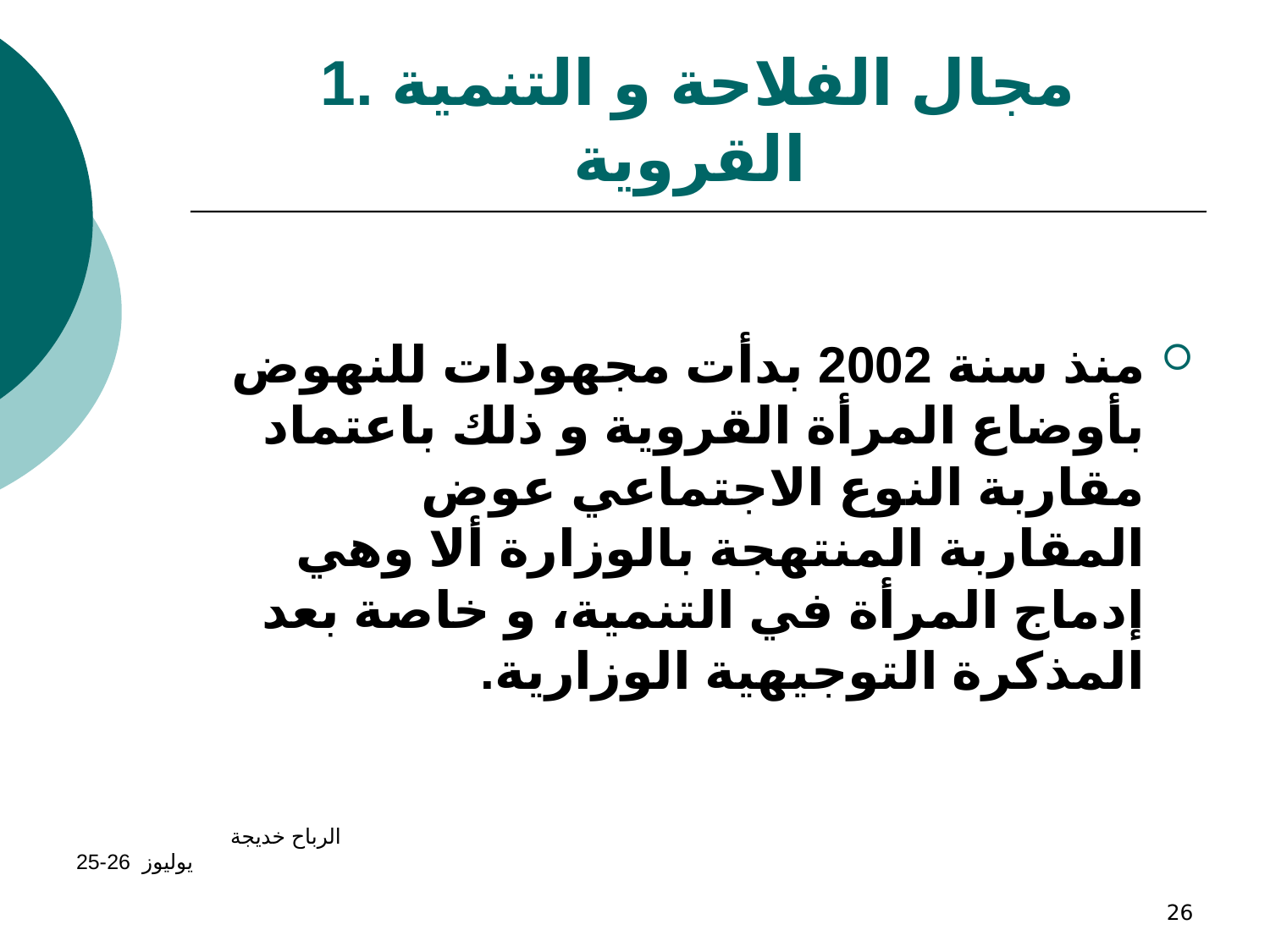

# 1. مجال الفلاحة و التنمية القروية

منذ سنة 2002 بدأت مجهودات للنهوض بأوضاع المرأة القروية و ذلك باعتماد مقاربة النوع الاجتماعي عوض المقاربة المنتهجة بالوزارة ألا وهي إدماج المرأة في التنمية، و خاصة بعد المذكرة التوجيهية الوزارية.
الرباح خديجة                                             يوليوز  26-25
26